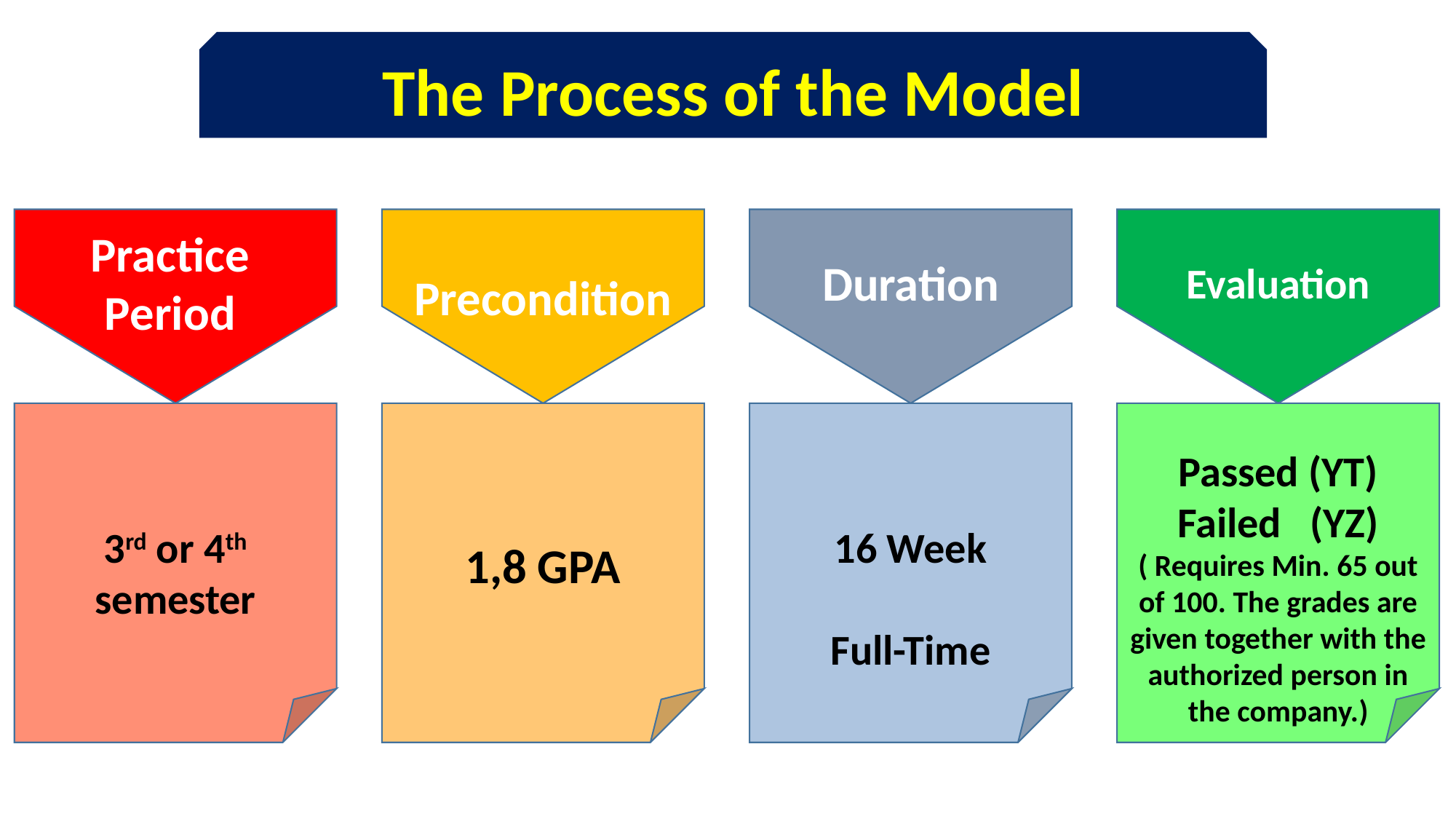

The Process of the Model
Practice
Period
Precondition
Duration
Evaluation
3rd or 4th semester

1,8 GPA

16 Week
Full-Time

Passed (YT)
Failed   (YZ)
( Requires Min. 65 out of 100. The grades are given together with the authorized person in the company.)